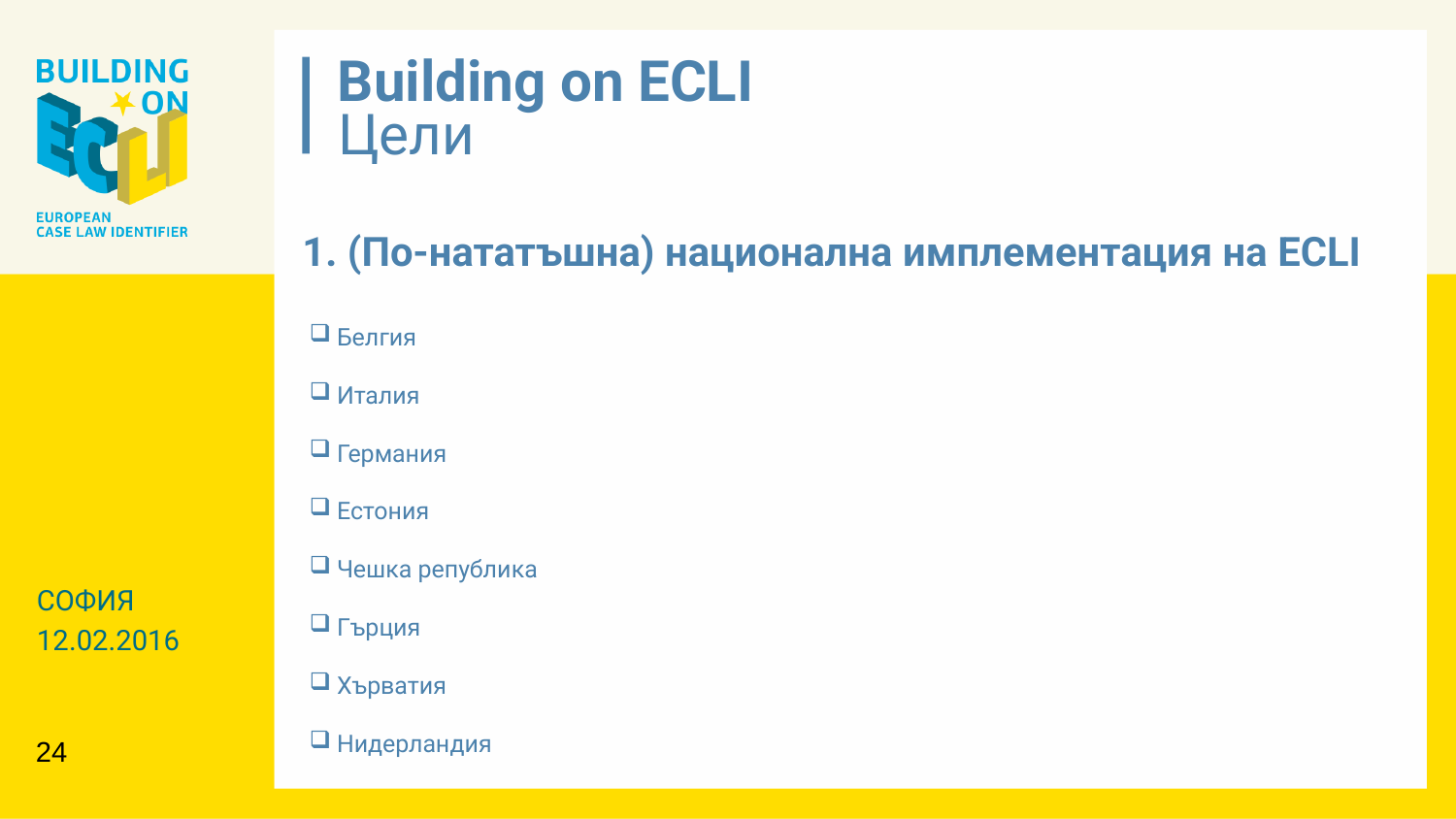

Building on ECLI
Цели

1. (По-нататъшна) национална имплементация на ECLI
Белгия

Италия

Германия
Естония
Чешка република
Гърция
Хърватия
Нидерландия
СОФИЯ
12.02.2016
24